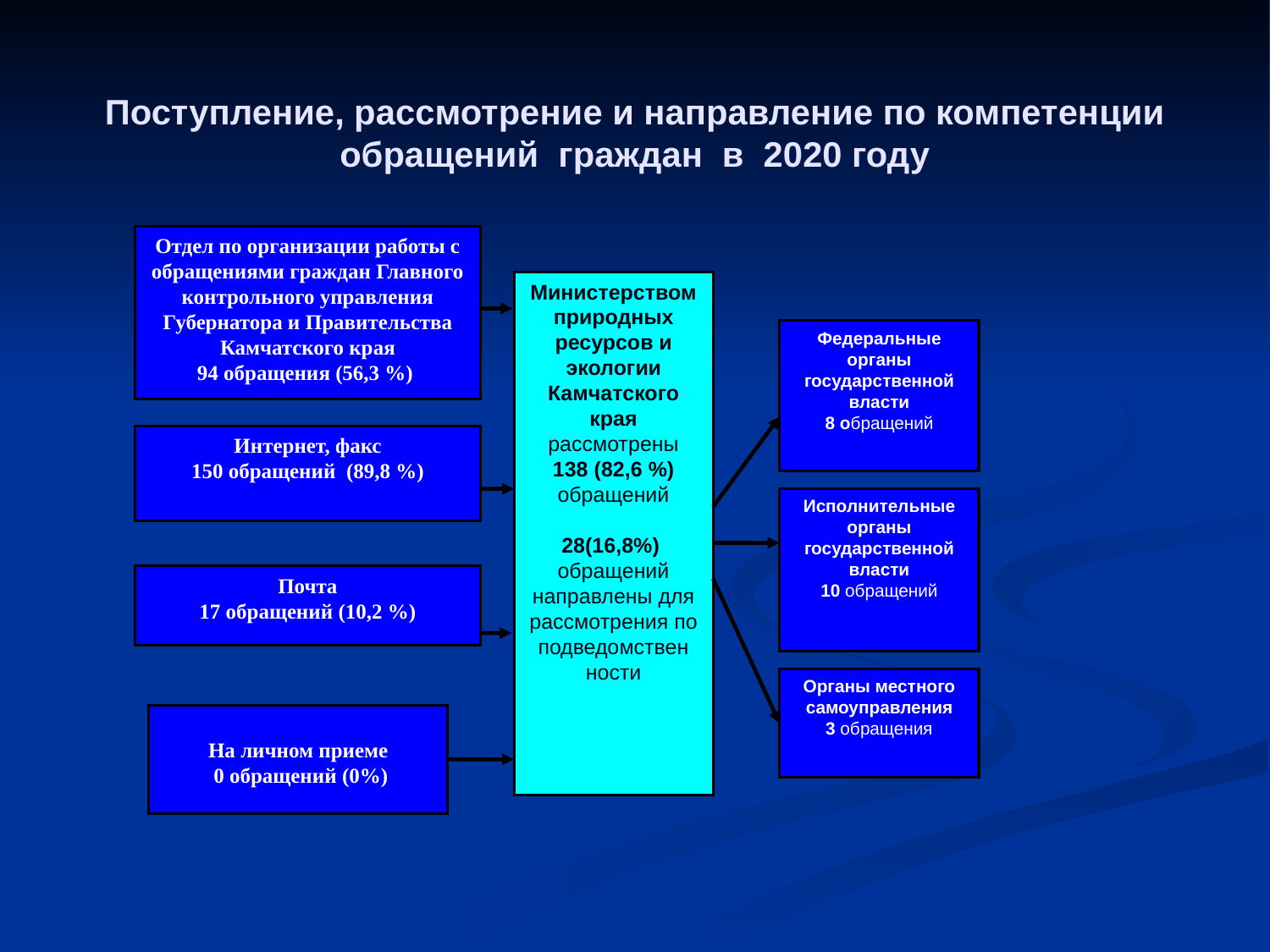

# Поступление, рассмотрение и направление по компетенции обращений  граждан  в  2020 году

Министерством природных ресурсов и экологии Камчатского края рассмотрены
138 (82,6 %) обращений

28(16,8%)
обращений направлены для рассмотрения по подведомствен
ности

Федеральные органы государственной власти
8 обращений

Исполнительные органы государственной власти
10 обращений

Органы местного самоуправления
3 обращения

На личном приеме
 0 обращений (0%)

Отдел по организации работы с обращениями граждан Главного контрольного управления Губернатора и Правительства Камчатского края
94 обращения (56,3 %)
Интернет, факс
150 обращений  (89,8 %)

Почта
17 обращений (10,2 %)